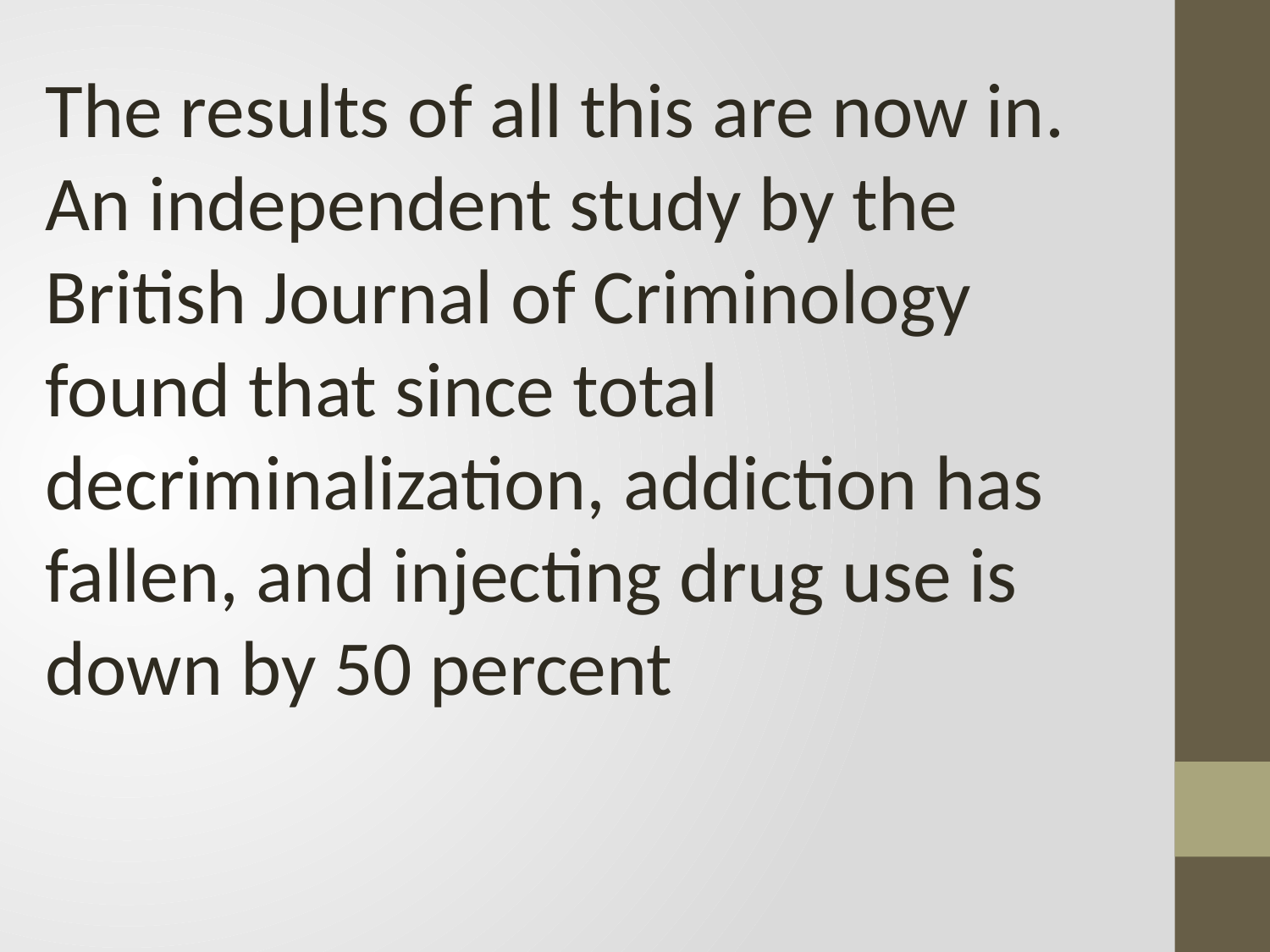

The results of all this are now in. An independent study by the British Journal of Criminology found that since total decriminalization, addiction has fallen, and injecting drug use is down by 50 percent